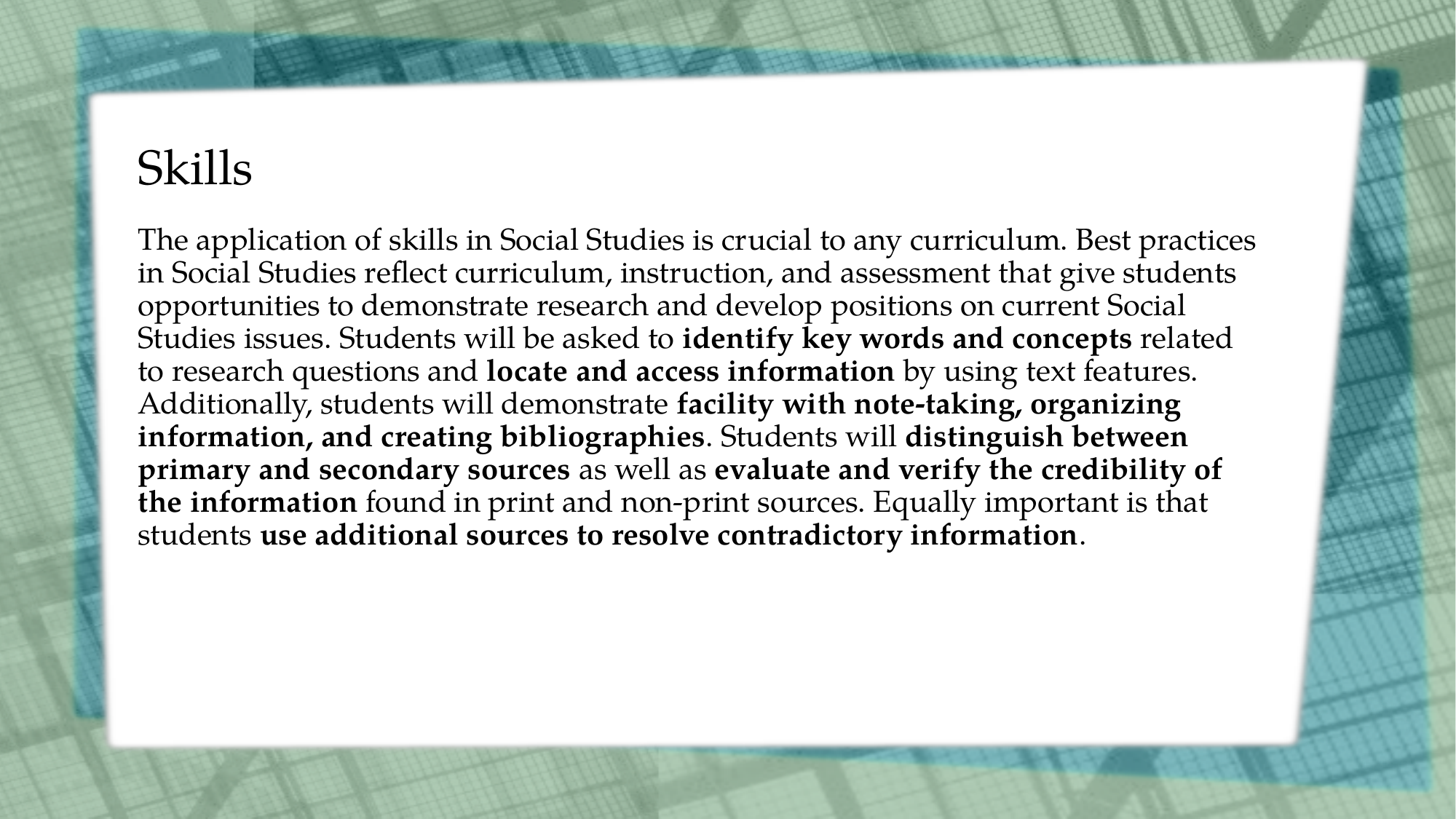

# Skills
The application of skills in Social Studies is crucial to any curriculum. Best practices in Social Studies reflect curriculum, instruction, and assessment that give students opportunities to demonstrate research and develop positions on current Social Studies issues. Students will be asked to identify key words and concepts related to research questions and locate and access information by using text features. Additionally, students will demonstrate facility with note-taking, organizing information, and creating bibliographies. Students will distinguish between primary and secondary sources as well as evaluate and verify the credibility of the information found in print and non-print sources. Equally important is that students use additional sources to resolve contradictory information.